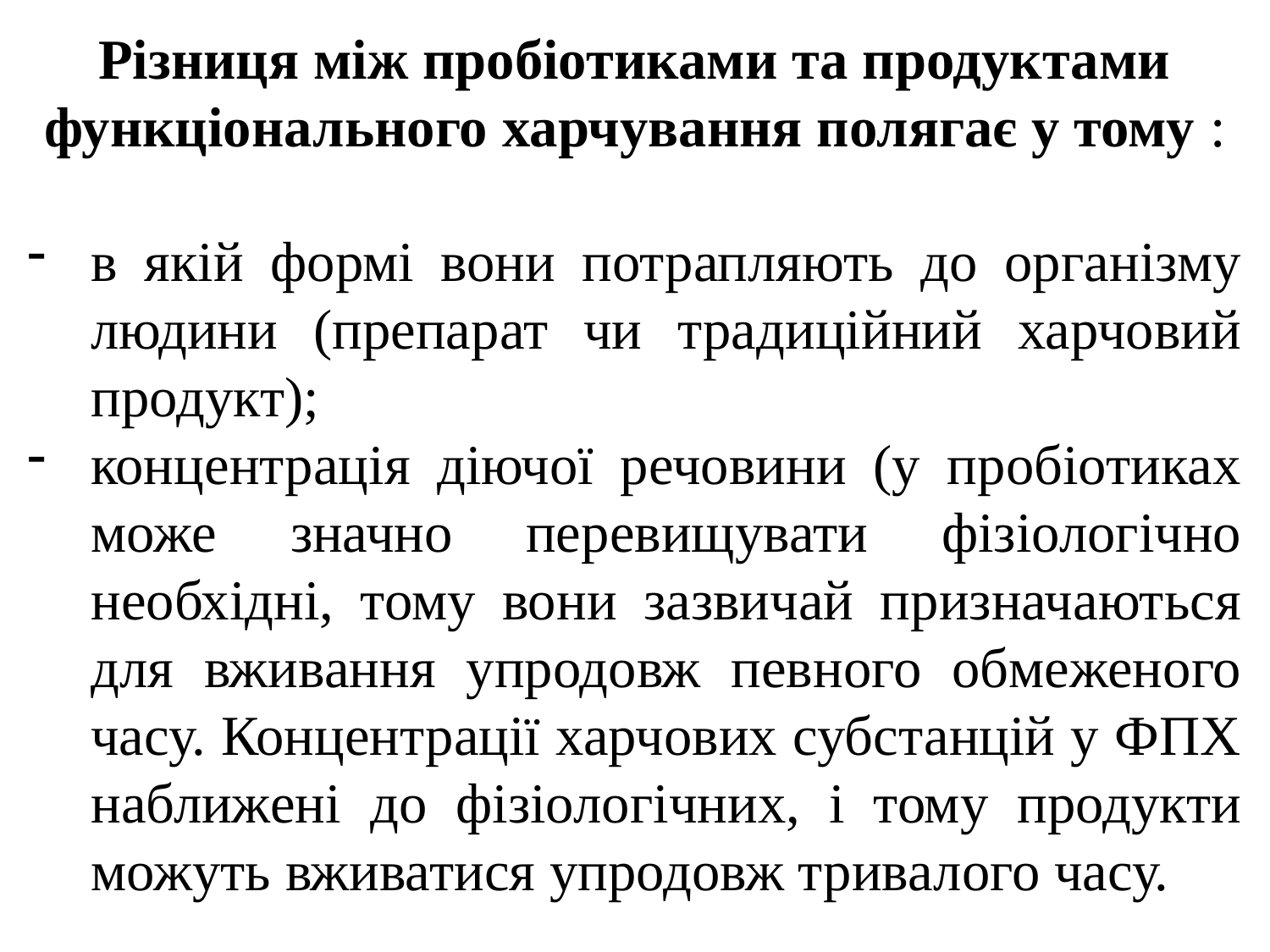

Різниця між пробіотиками та продуктами функціонального харчування полягає у тому :

в якій формі вони потрапляють до організму людини (препарат чи традиційний харчовий продукт);
концентрація діючої речовини (у пробіотиках може значно перевищувати фізіологічно необхідні, тому вони зазвичай призначаються для вживання упродовж певного обмеженого часу. Концентрації харчових субстанцій у ФПХ наближені до фізіологічних, і тому продукти можуть вживатися упродовж тривалого часу.